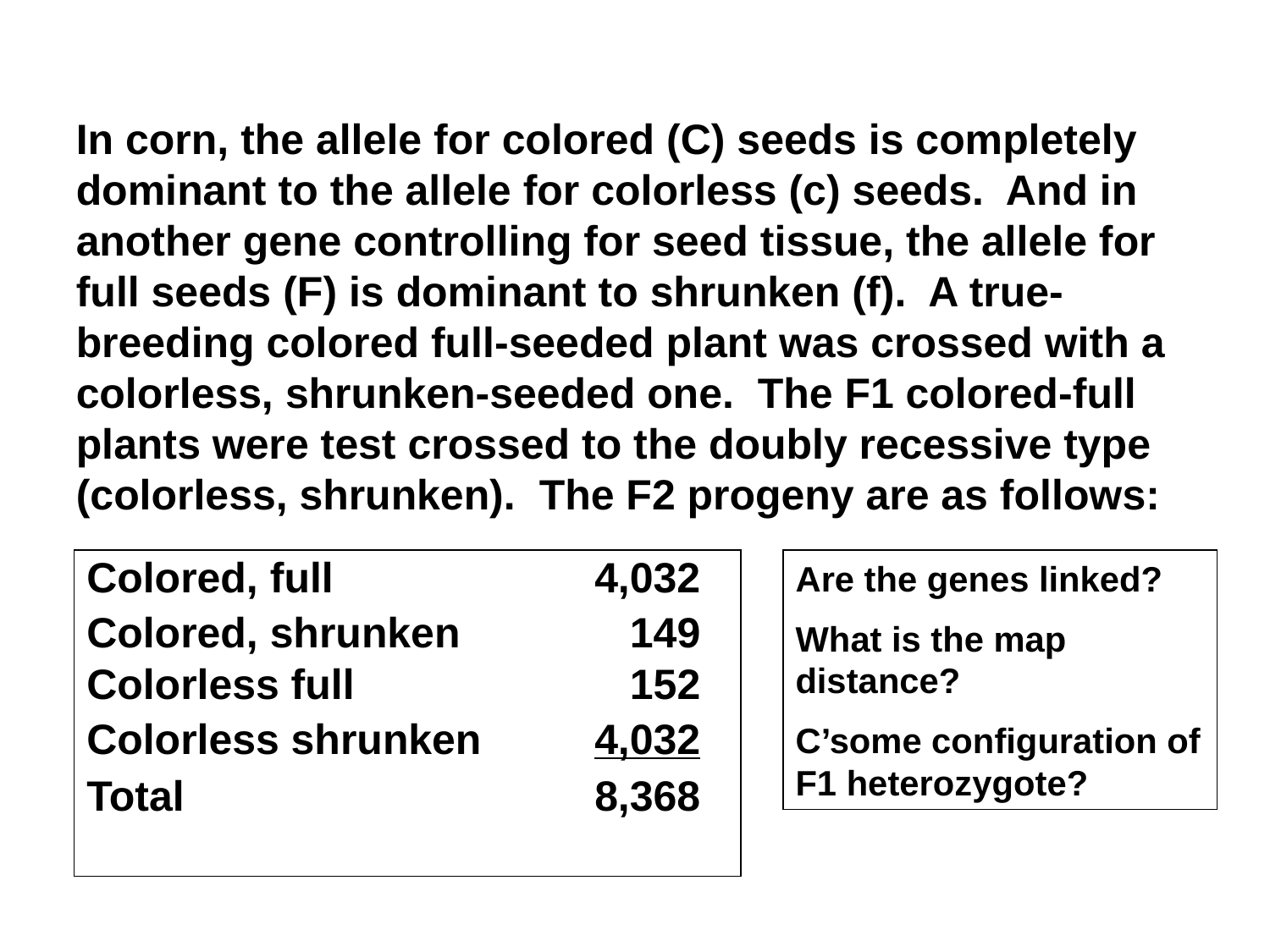

In corn, the allele for colored (C) seeds is completely dominant to the allele for colorless (c) seeds.  And in another gene controlling for seed tissue, the allele for full seeds (F) is dominant to shrunken (f).  A true-breeding colored full-seeded plant was crossed with a colorless, shrunken-seeded one.  The F1 colored-full plants were test crossed to the doubly recessive type (colorless, shrunken).  The F2 progeny are as follows:

Colored, full			4,032
Colored, shrunken	  	   149
Colorless full		   152
Colorless shrunken    	4,032
Total				8,368

Are the genes linked?
What is the map distance?
C’some configuration of F1 heterozygote?